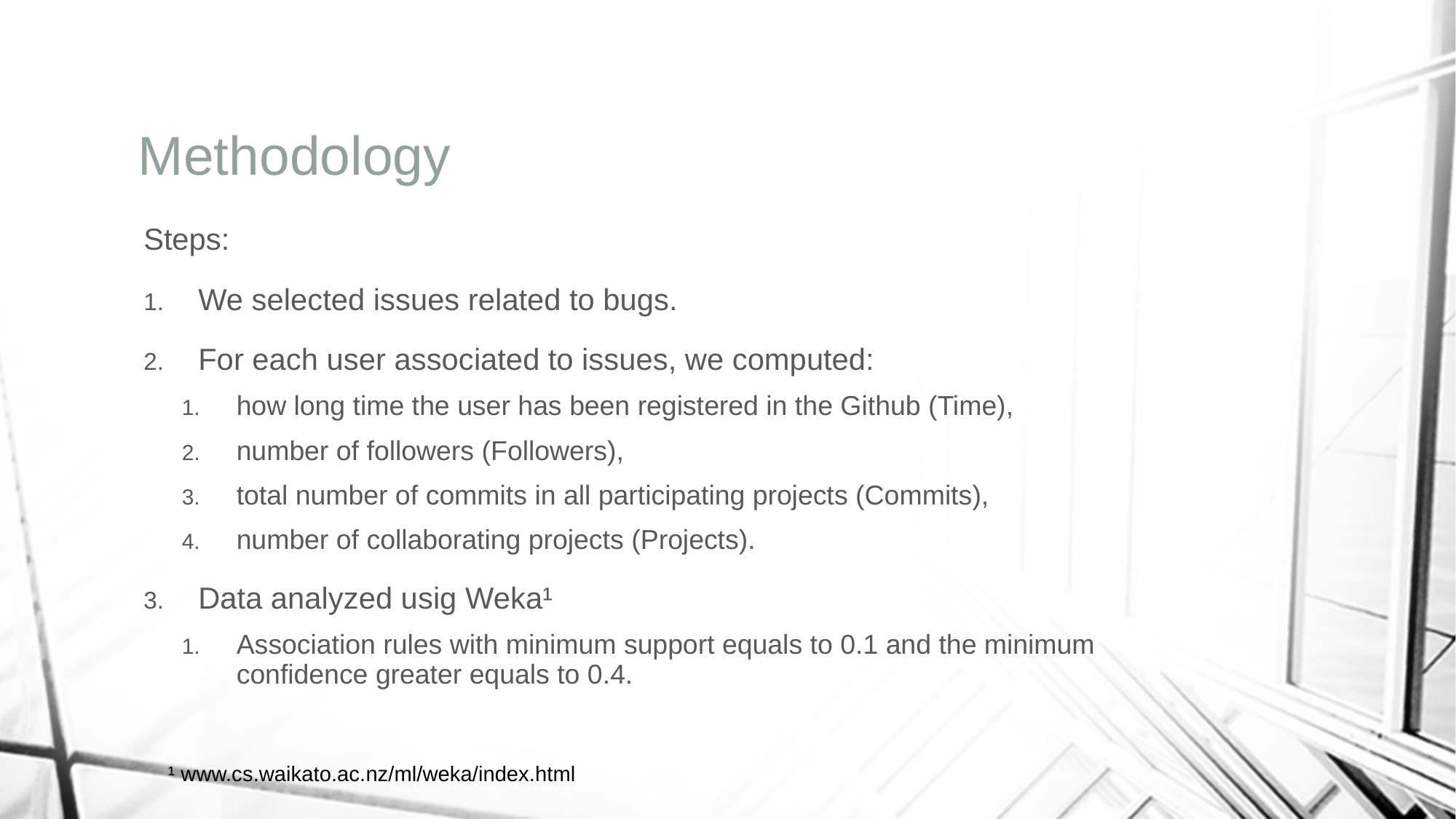

# Methodology
Steps:
We selected issues related to bugs.
For each user associated to issues, we computed:
how long time the user has been registered in the Github (Time),
number of followers (Followers),
total number of commits in all participating projects (Commits),
number of collaborating projects (Projects).
Data analyzed usig Weka¹
Association rules with minimum support equals to 0.1 and the minimum confidence greater equals to 0.4.

¹ www.cs.waikato.ac.nz/ml/weka/index.html